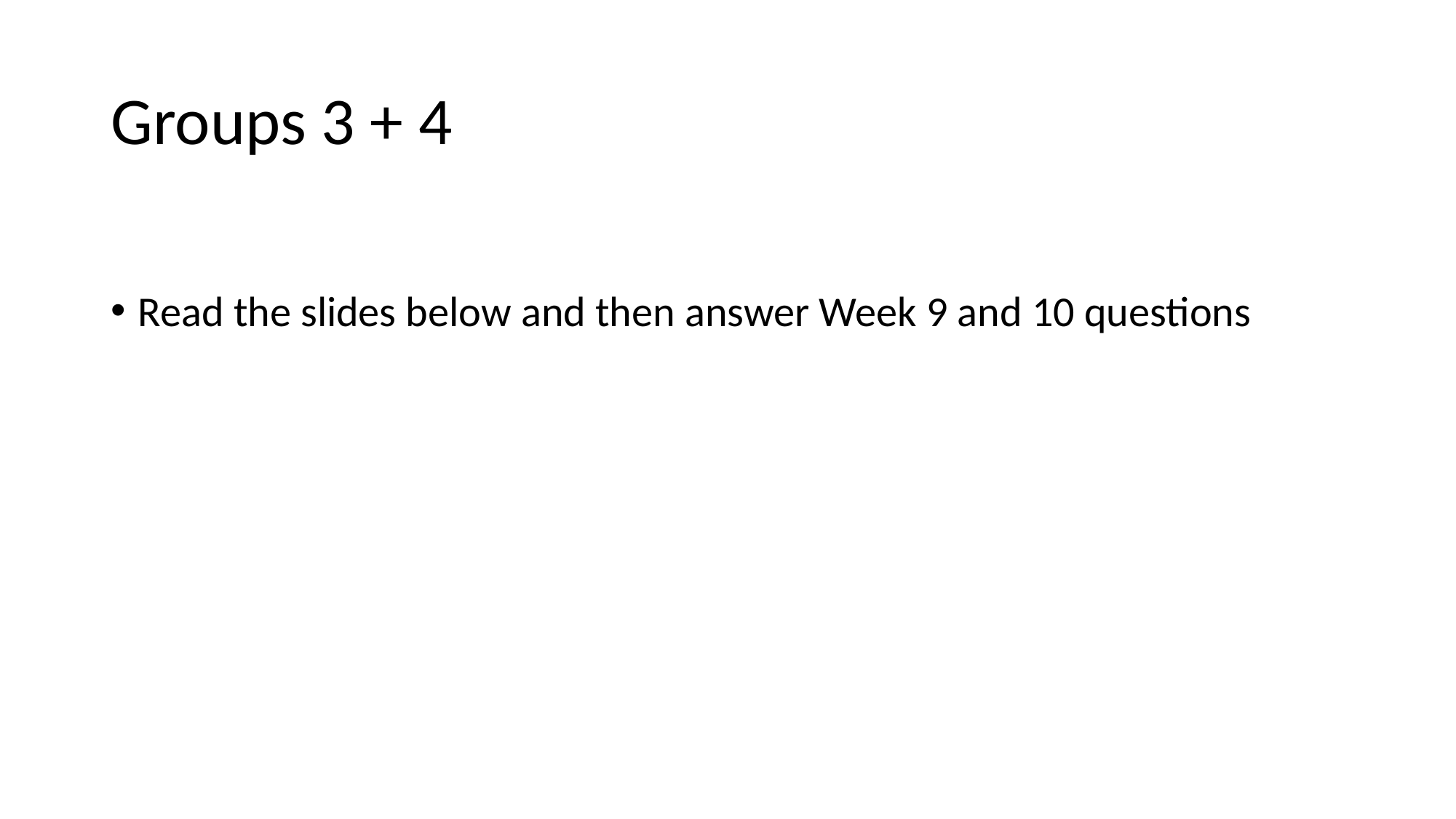

# Groups 3 + 4

Read the slides below and then answer Week 9 and 10 questions